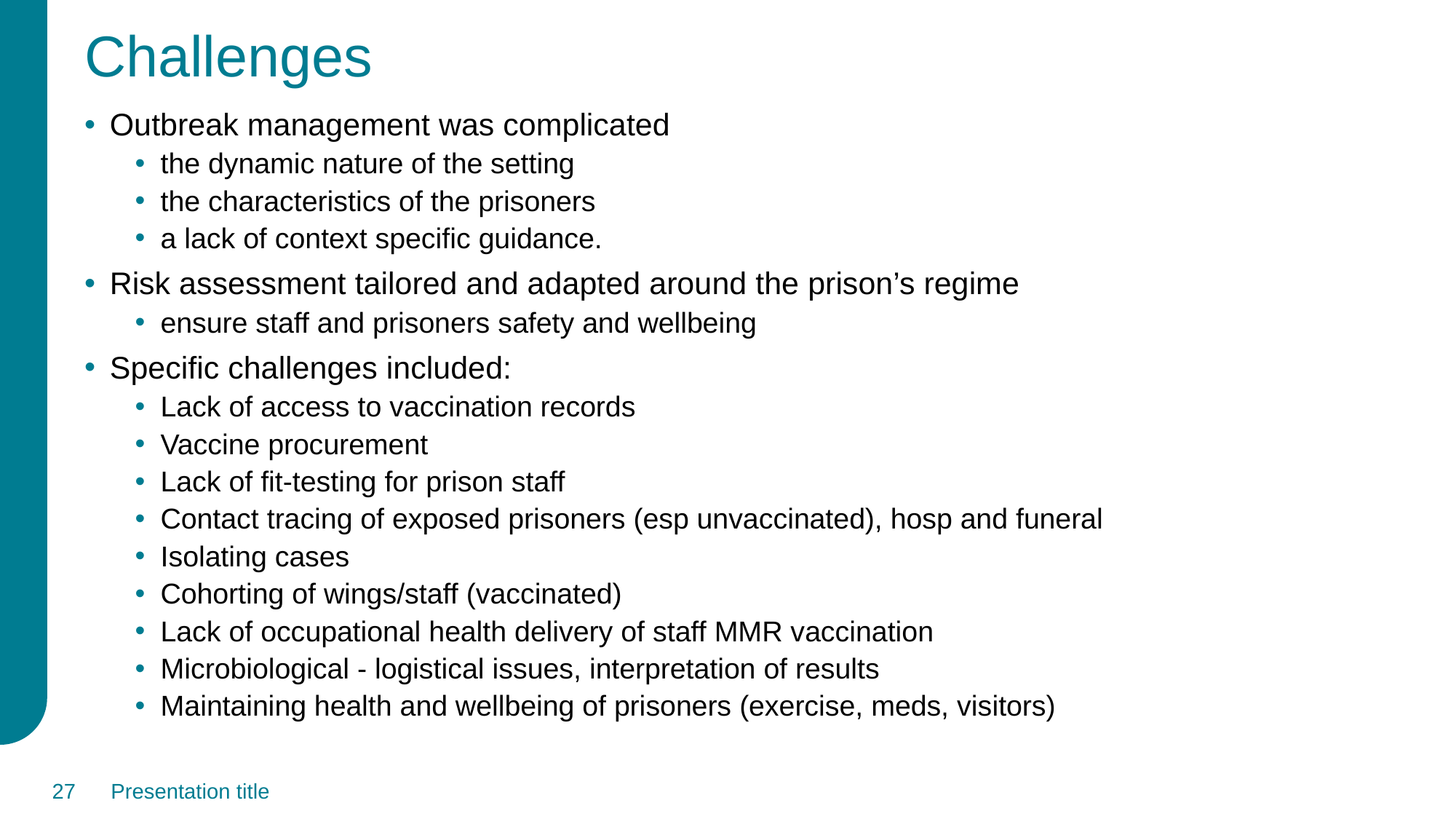

# Challenges
Outbreak management was complicated
the dynamic nature of the setting
the characteristics of the prisoners
a lack of context specific guidance.
Risk assessment tailored and adapted around the prison’s regime
ensure staff and prisoners safety and wellbeing
Specific challenges included:
Lack of access to vaccination records
Vaccine procurement
Lack of fit-testing for prison staff
Contact tracing of exposed prisoners (esp unvaccinated), hosp and funeral
Isolating cases
Cohorting of wings/staff (vaccinated)
Lack of occupational health delivery of staff MMR vaccination
Microbiological - logistical issues, interpretation of results
Maintaining health and wellbeing of prisoners (exercise, meds, visitors)
27
Presentation title